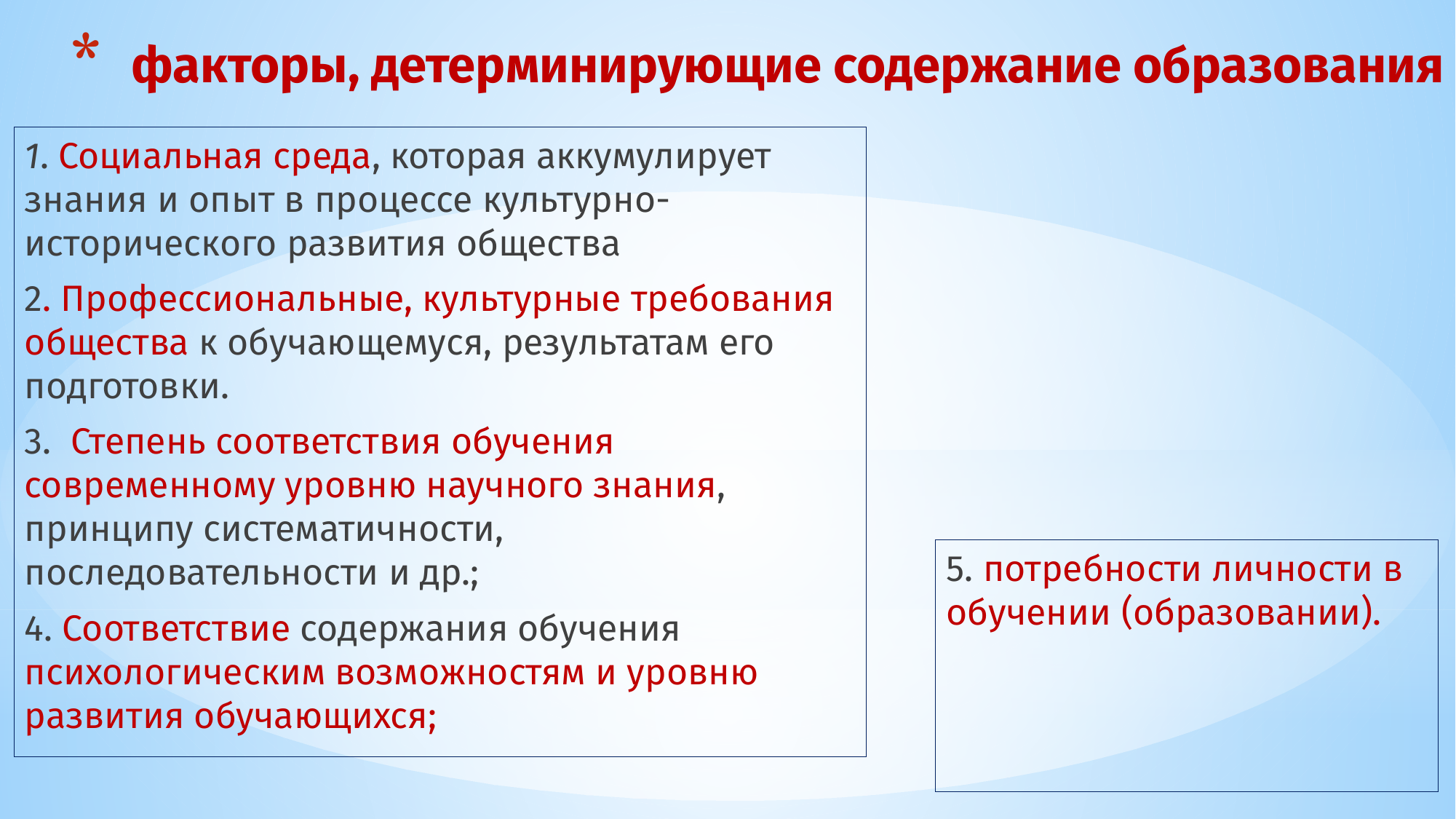

# факторы, детерминирующие содержание образования
1. Социальная среда, которая аккумулирует знания и опыт в процессе культурно-исторического развития общества
2. Профессиональные, культурные требования общества к обучающемуся, результатам его подготовки.
3.  Степень соответствия обучения современному уровню научного знания, принципу систематичности, последовательности и др.;
4. Соответствие содержания обучения психологическим возможностям и уровню развития обучающихся;

5. потребности личности в обучении (образовании).